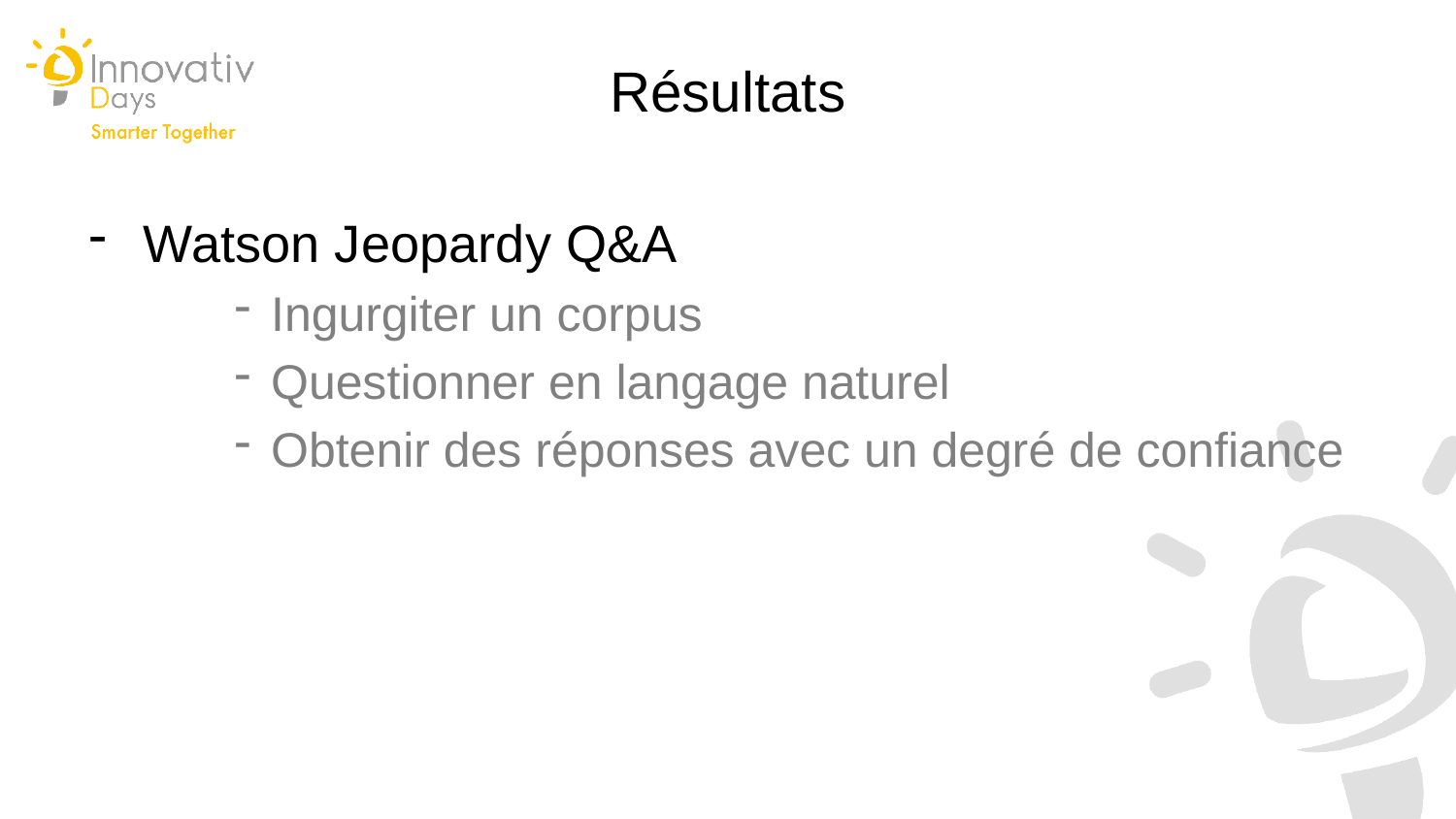

Résultats
Watson Jeopardy Q&A
Ingurgiter un corpus
Questionner en langage naturel
Obtenir des réponses avec un degré de confiance